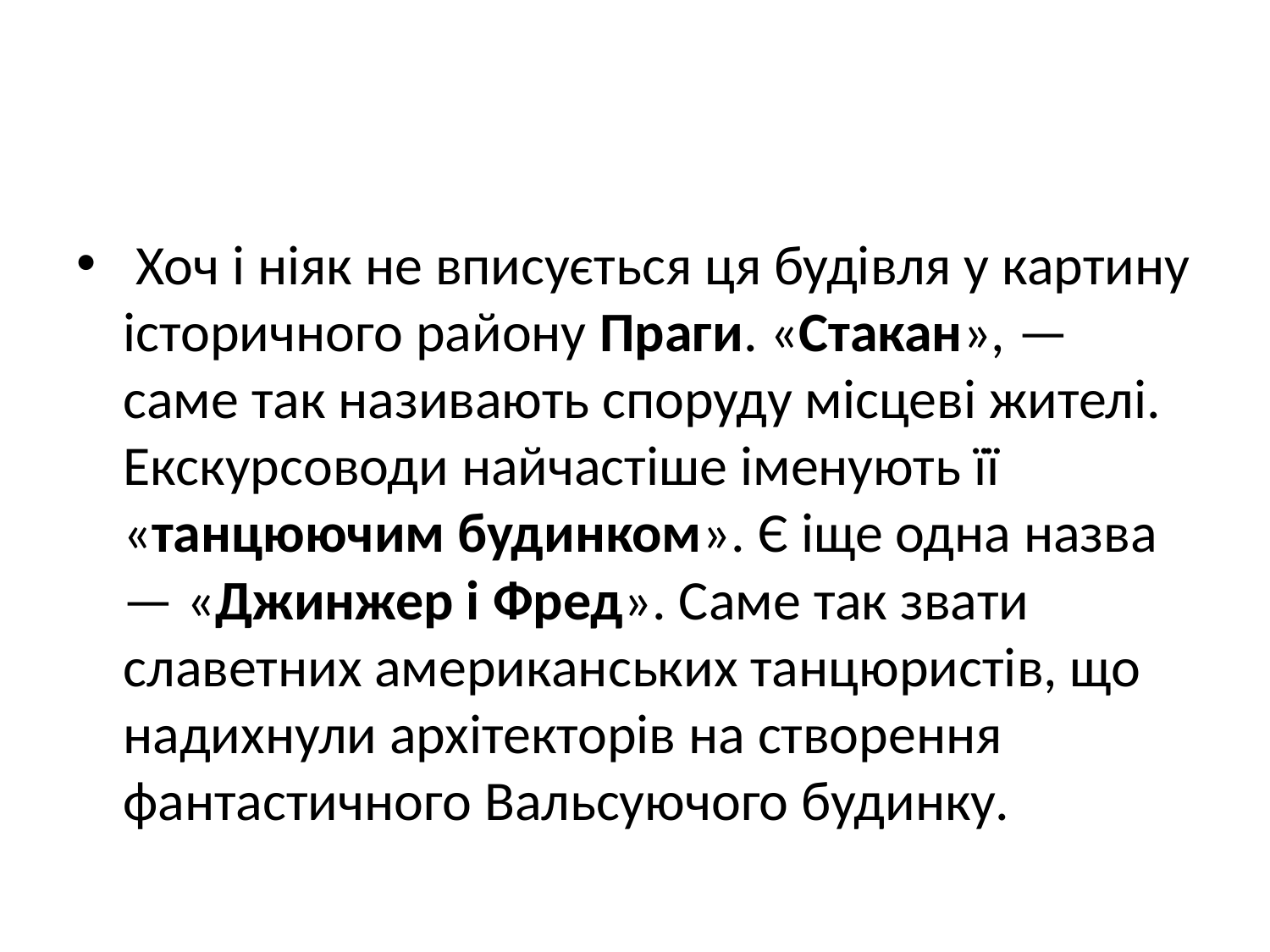

#
 Хоч і ніяк не вписується ця будівля у картину історичного району Праги. «Стакан», — саме так називають споруду місцеві жителі. Екскурсоводи найчастіше іменують її «танцюючим будинком». Є іще одна назва — «Джинжер і Фред». Саме так звати славетних американських танцюристів, що надихнули архітекторів на створення фантастичного Вальсуючого будинку.